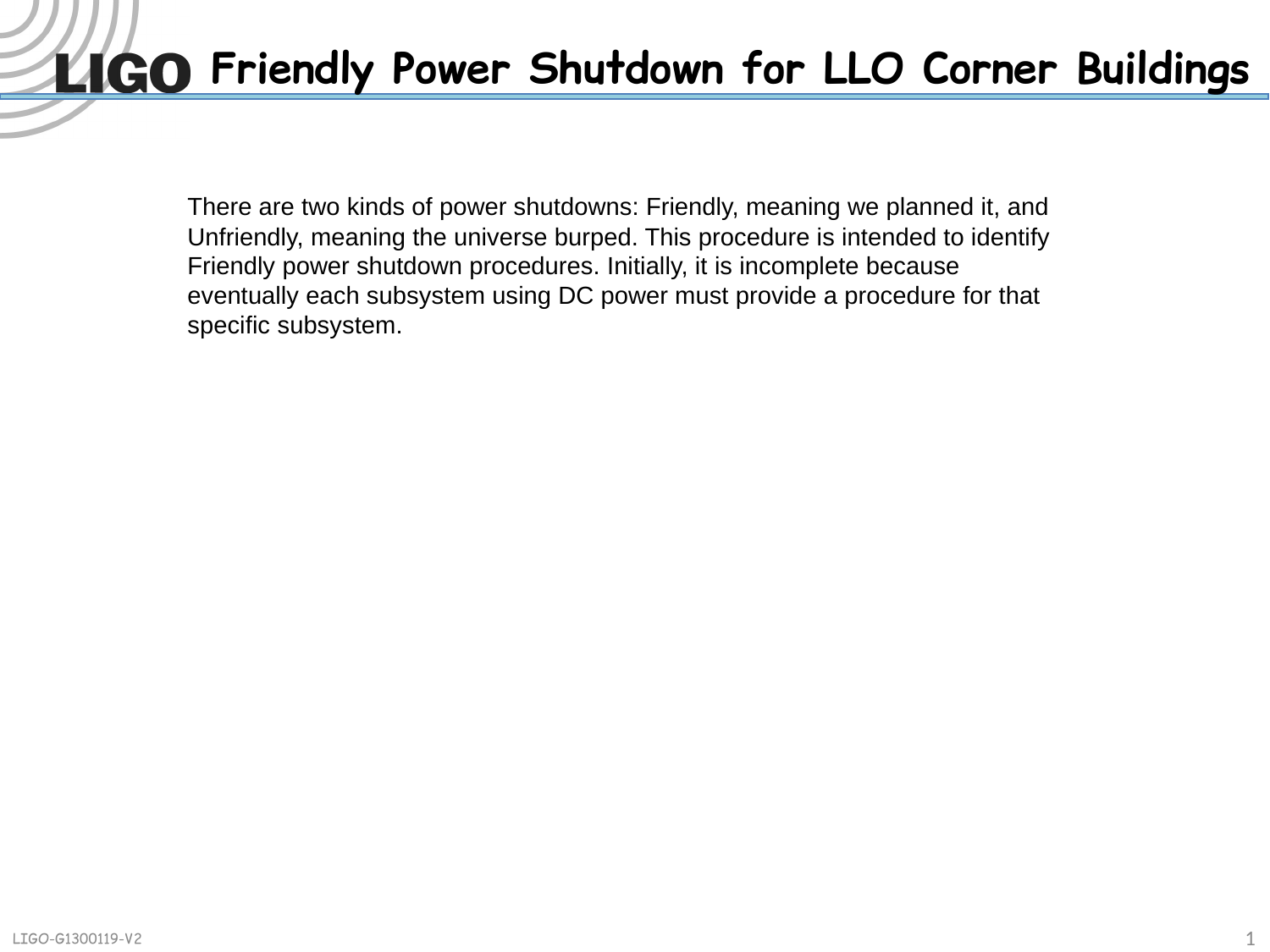

# Friendly Power Shutdown for LLO Corner Buildings
There are two kinds of power shutdowns: Friendly, meaning we planned it, and Unfriendly, meaning the universe burped. This procedure is intended to identify Friendly power shutdown procedures. Initially, it is incomplete because eventually each subsystem using DC power must provide a procedure for that specific subsystem.
1
LIGO-G1300119-V2